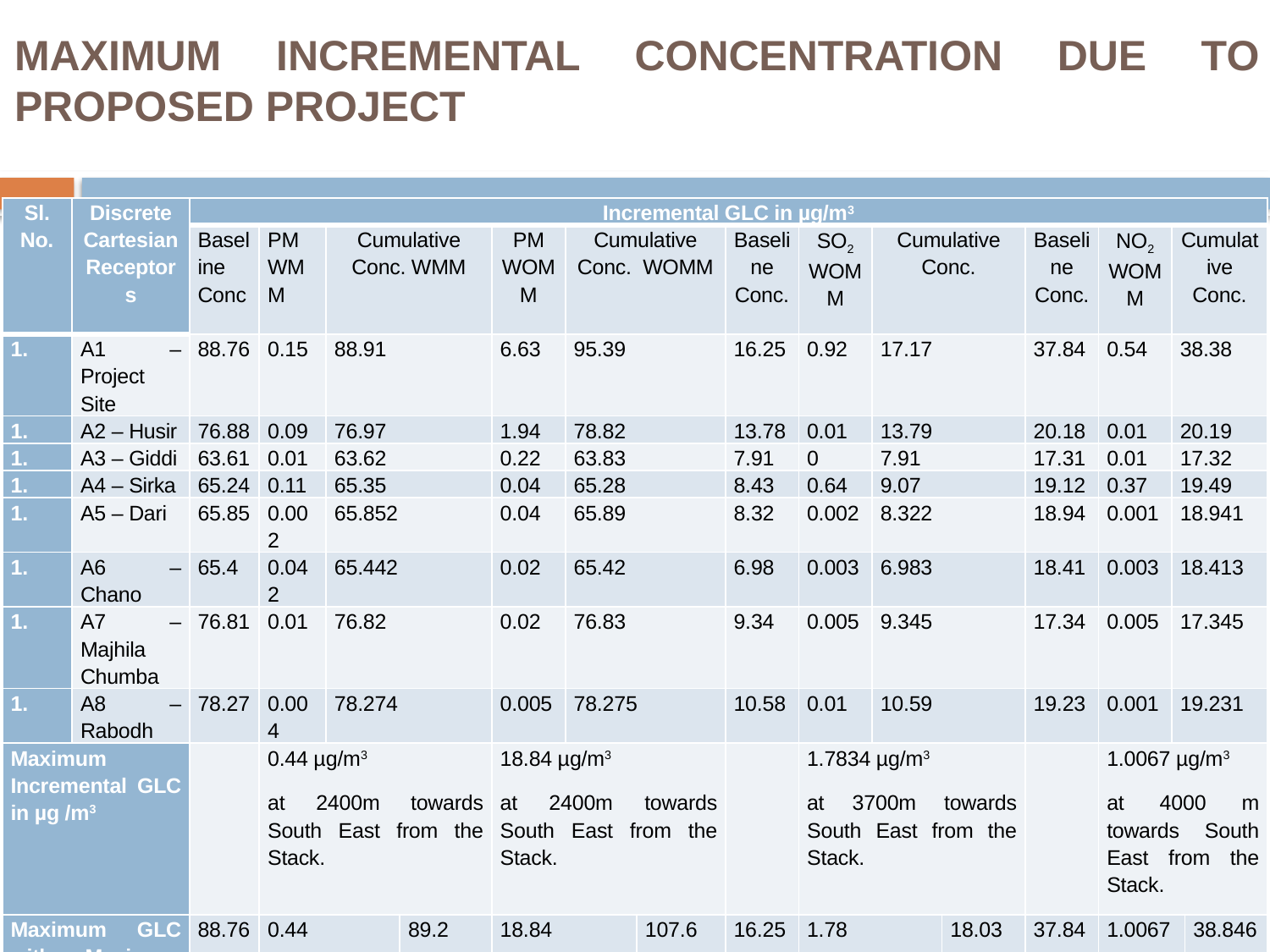

# MAXIMUM INCREMENTAL CONCENTRATION DUE TO PROPOSED PROJECT
| Sl. No. | Discrete Cartesian Receptors | Incremental GLC in µg/m3 |  |  |  |  |  |  |  |  |  |  |  |  |  |  |
| --- | --- | --- | --- | --- | --- | --- | --- | --- | --- | --- | --- | --- | --- | --- | --- | --- |
|  |  | Baseline Conc | PM WMM | Cumulative Conc. WMM |  | PM WOMM | Cumulative Conc. WOMM |  | Baseline Conc. | SO2 WOMM | Cumulative Conc. |  | Baseline Conc. | NO2 WOMM | Cumulative Conc. |  |
|  | A1 – Project Site | 88.76 | 0.15 | 88.91 |  | 6.63 | 95.39 |  | 16.25 | 0.92 | 17.17 |  | 37.84 | 0.54 | 38.38 |  |
|  | A2 – Husir | 76.88 | 0.09 | 76.97 |  | 1.94 | 78.82 |  | 13.78 | 0.01 | 13.79 |  | 20.18 | 0.01 | 20.19 |  |
|  | A3 – Giddi | 63.61 | 0.01 | 63.62 |  | 0.22 | 63.83 |  | 7.91 | 0 | 7.91 |  | 17.31 | 0.01 | 17.32 |  |
|  | A4 – Sirka | 65.24 | 0.11 | 65.35 |  | 0.04 | 65.28 |  | 8.43 | 0.64 | 9.07 |  | 19.12 | 0.37 | 19.49 |  |
|  | A5 – Dari | 65.85 | 0.002 | 65.852 |  | 0.04 | 65.89 |  | 8.32 | 0.002 | 8.322 |  | 18.94 | 0.001 | 18.941 |  |
|  | A6 – Chano | 65.4 | 0.042 | 65.442 |  | 0.02 | 65.42 |  | 6.98 | 0.003 | 6.983 |  | 18.41 | 0.003 | 18.413 |  |
|  | A7 – Majhila Chumba | 76.81 | 0.01 | 76.82 |  | 0.02 | 76.83 |  | 9.34 | 0.005 | 9.345 |  | 17.34 | 0.005 | 17.345 |  |
|  | A8 – Rabodh | 78.27 | 0.004 | 78.274 |  | 0.005 | 78.275 |  | 10.58 | 0.01 | 10.59 |  | 19.23 | 0.001 | 19.231 |  |
| Maximum Incremental GLC in µg /m3 |  |  | 0.44 µg/m3 at 2400m towards South East from the Stack. |  |  | 18.84 µg/m3 at 2400m towards South East from the Stack. |  |  |  | 1.7834 µg/m3 at 3700m towards South East from the Stack. |  |  |  | 1.0067 µg/m3 at 4000 m towards South East from the Stack. |  |  |
| Maximum GLC with Maximum Baseline Conc |  | 88.76 | 0.44 |  | 89.2 | 18.84 |  | 107.6 | 16.25 | 1.78 |  | 18.03 | 37.84 | 1.0067 |  | 38.846 |
| WOMM – Without Mitigation Measure; WMM – With Mitigation Measures |  |  |  |  |  |  |  |  |  |  |  |  |  |  |  |  |